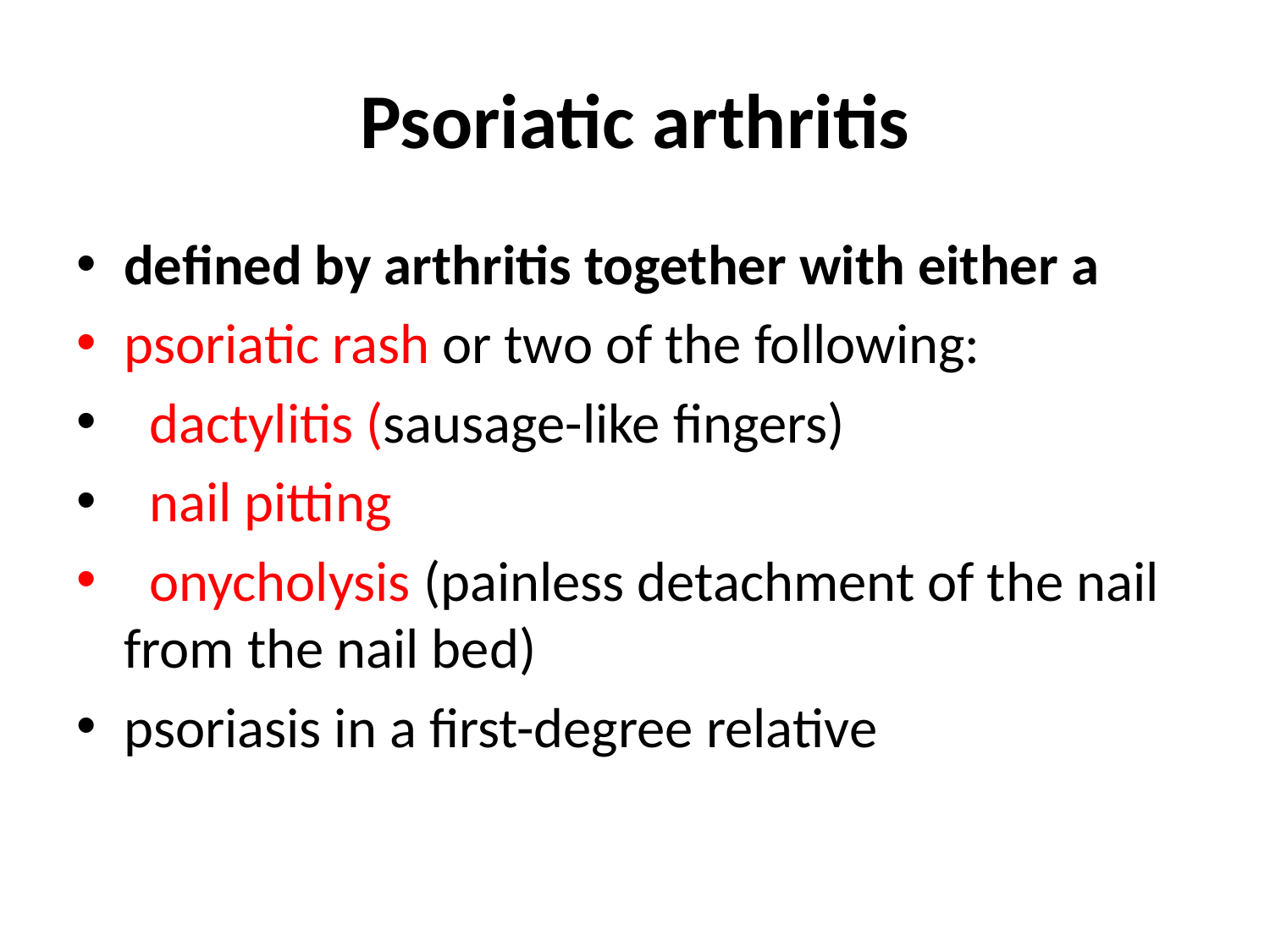

# Psoriatic arthritis
defined by arthritis together with either a
psoriatic rash or two of the following:
  dactylitis (sausage-like fingers)
  nail pitting
  onycholysis (painless detachment of the nail from the nail bed)
psoriasis in a first-degree relative